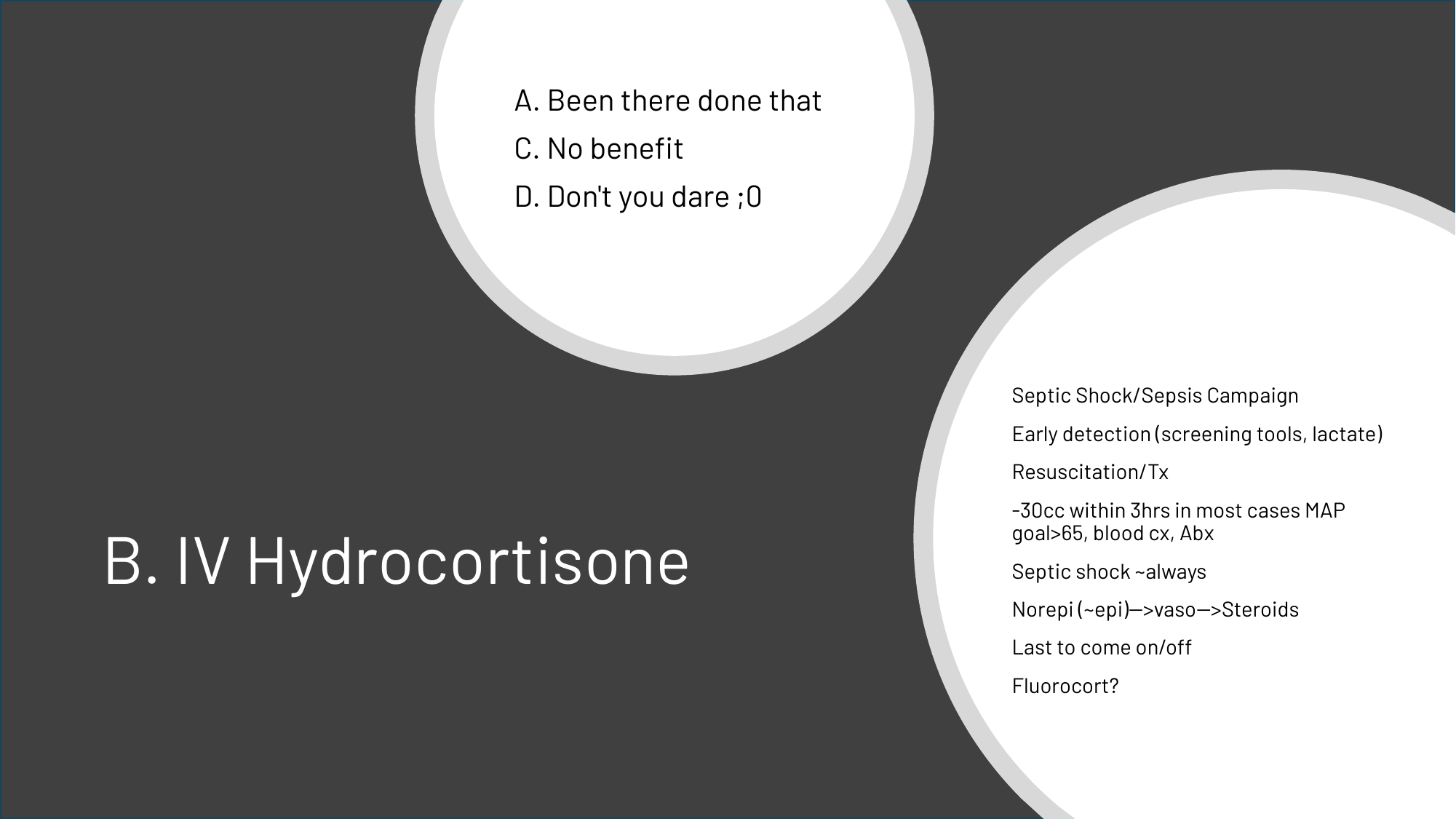

A. Been there done that
C. No benefit
D. Don't you dare ;0

Septic Shock/Sepsis Campaign
Early detection (screening tools, lactate)
Resuscitation/Tx
-30cc within 3hrs in most cases MAP goal>65, blood cx, Abx
Septic shock ~always
Norepi (~epi)-->vaso-->Steroids
Last to come on/off
Fluorocort?
# B. IV Hydrocortisone